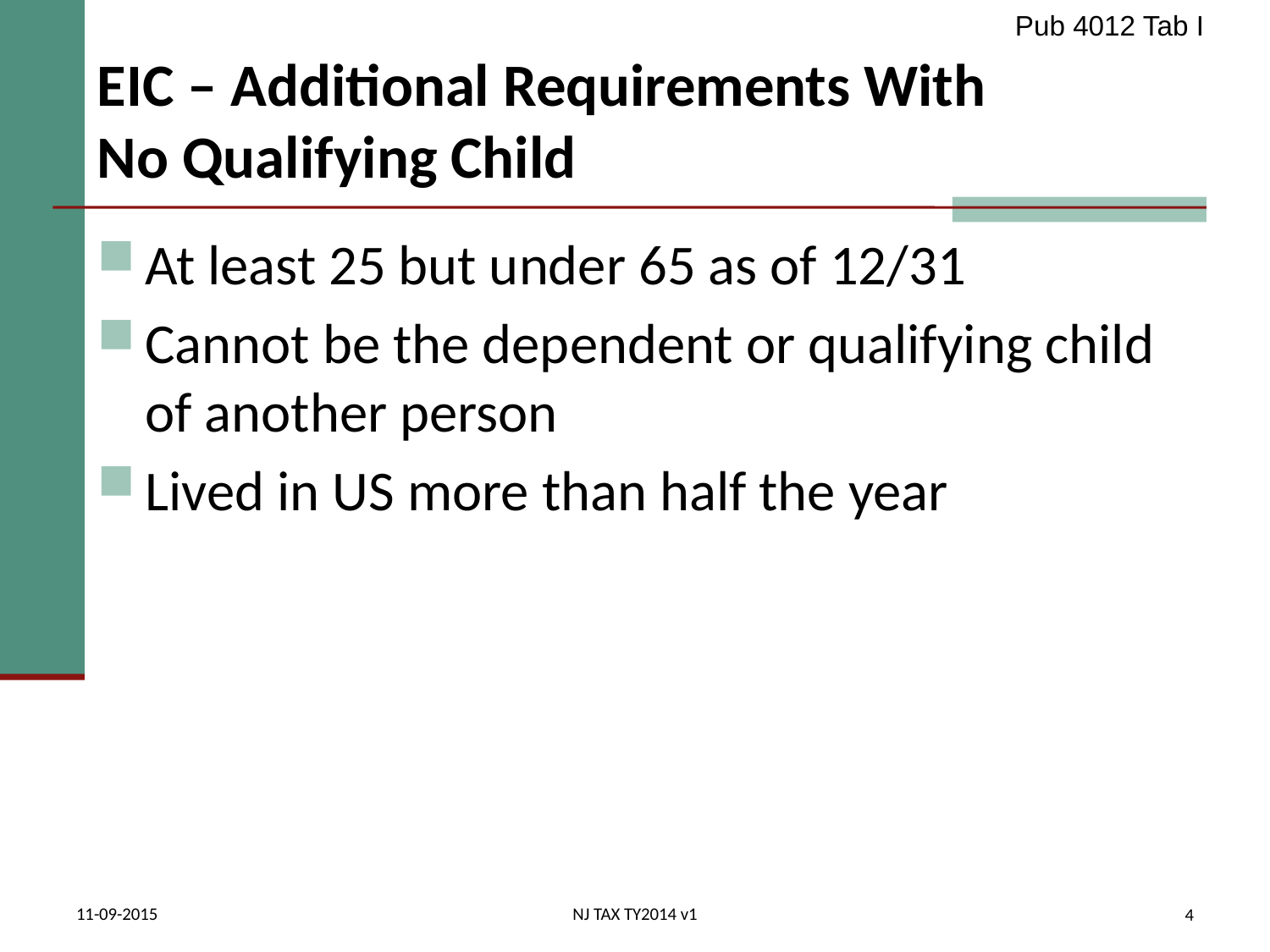

Pub 4012 Tab I
# EIC – Additional Requirements With No Qualifying Child
At least 25 but under 65 as of 12/31
Cannot be the dependent or qualifying child of another person
Lived in US more than half the year

11-09-2015
NJ TAX TY2014 v1
4